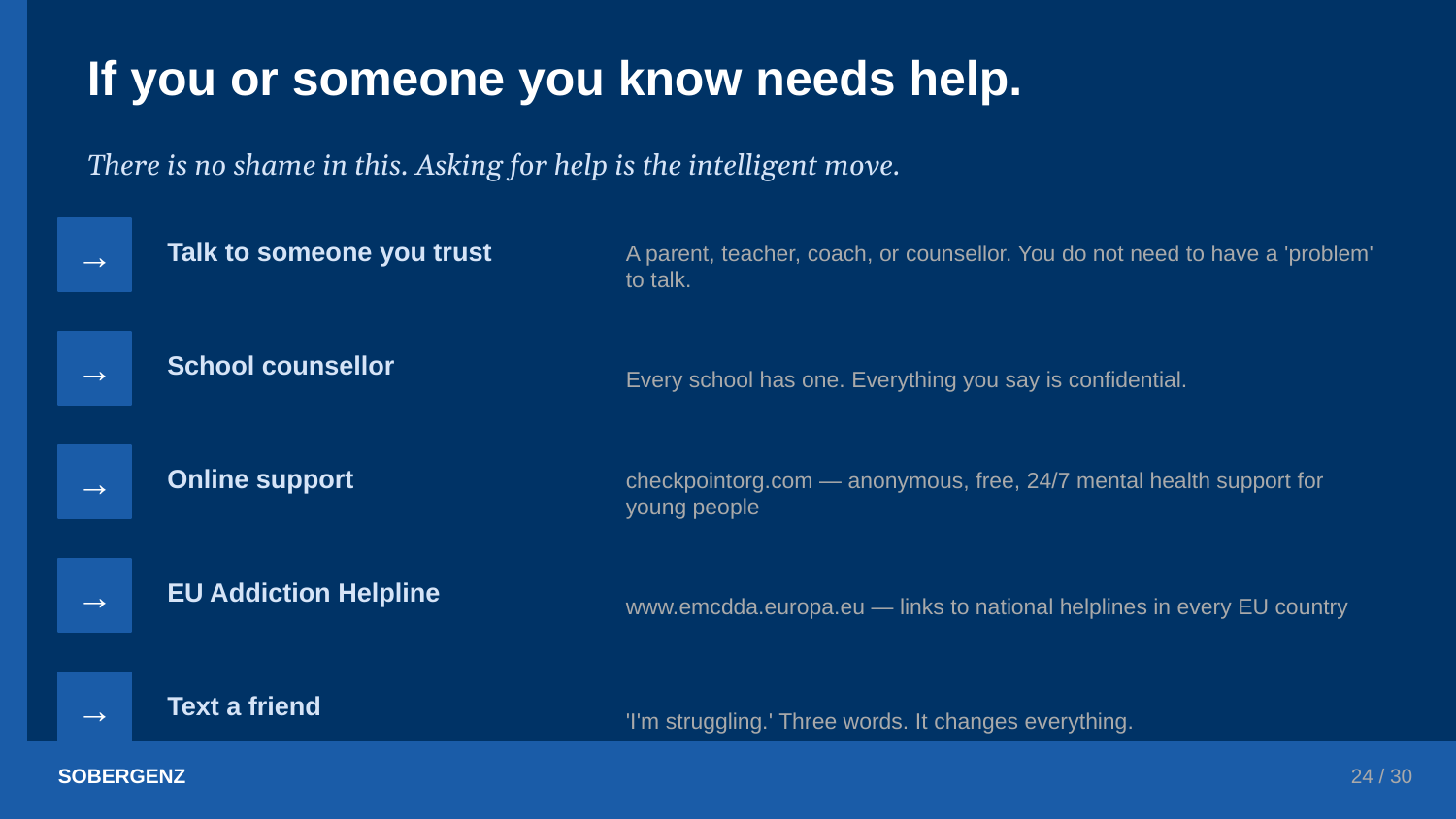

If you or someone you know needs help.
There is no shame in this. Asking for help is the intelligent move.

→
Talk to someone you trust
A parent, teacher, coach, or counsellor. You do not need to have a 'problem' to talk.

→
School counsellor
Every school has one. Everything you say is confidential.

→
Online support
checkpointorg.com — anonymous, free, 24/7 mental health support for young people

→
EU Addiction Helpline
www.emcdda.europa.eu — links to national helplines in every EU country

→
Text a friend
'I'm struggling.' Three words. It changes everything.

SOBERGENZ
24 / 30